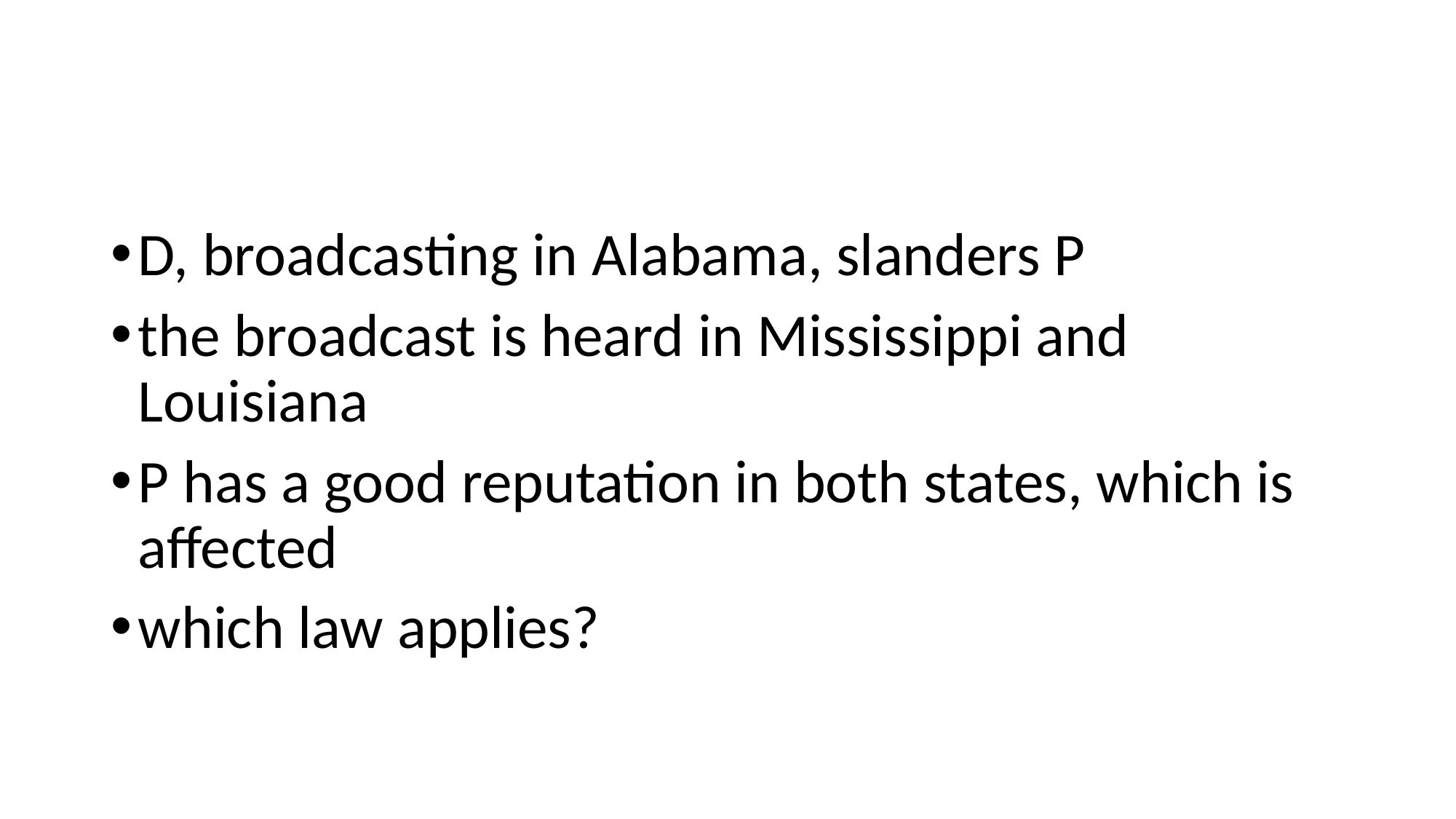

D, broadcasting in Alabama, slanders P
the broadcast is heard in Mississippi and Louisiana
P has a good reputation in both states, which is affected
which law applies?